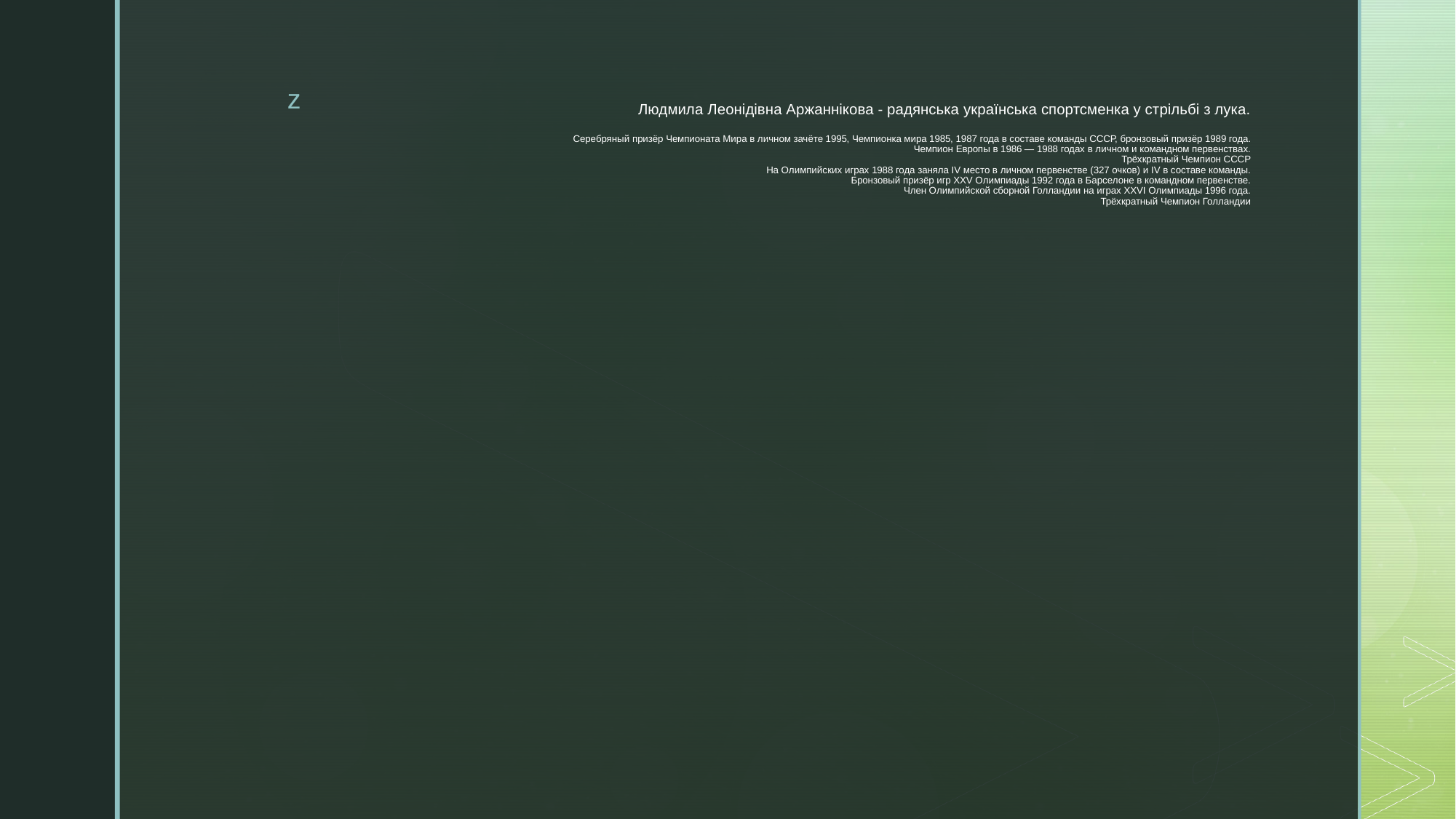

# Людмила Леонідівна Аржаннікова - радянська українська спортсменка у стрільбі з лука. Серебряный призёр Чемпионата Мира в личном зачёте 1995, Чемпионка мира 1985, 1987 года в составе команды СССР, бронзовый призёр 1989 года. Чемпион Европы в 1986 — 1988 годах в личном и командном первенствах. Трёхкратный Чемпион СССР На Олимпийских играх 1988 года заняла IV место в личном первенстве (327 очков) и IV в составе команды. Бронзовый призёр игр XXV Олимпиады 1992 года в Барселоне в командном первенстве. Член Олимпийской сборной Голландии на играх XXVI Олимпиады 1996 года. Трёхкратный Чемпион Голландии